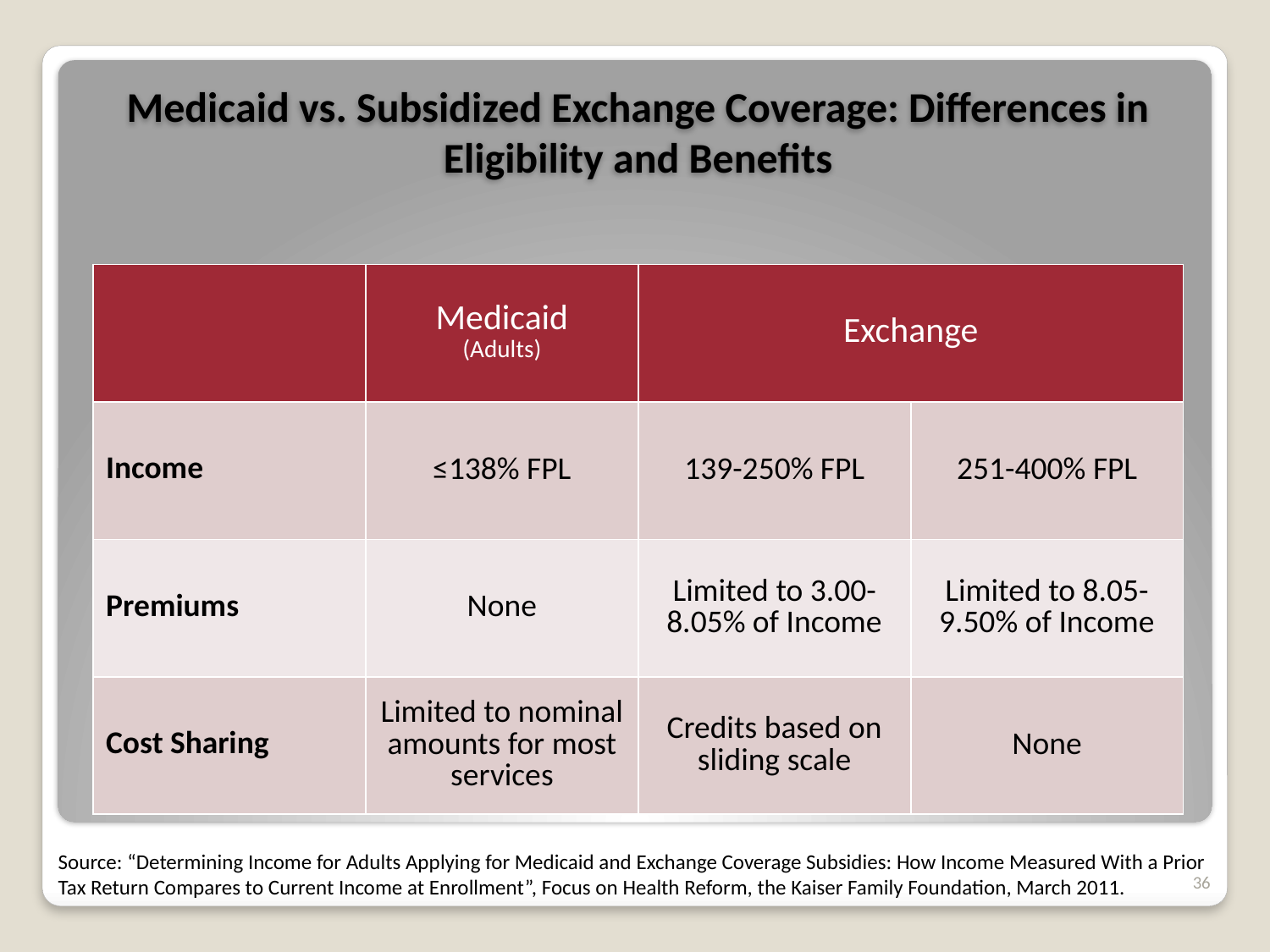

Medicaid vs. Subsidized Exchange Coverage: Differences in Eligibility and Benefits
|  | Medicaid (Adults) | Exchange |  |
| --- | --- | --- | --- |
| Income | ≤138% FPL | 139-250% FPL | 251-400% FPL |
| Premiums | None | Limited to 3.00-8.05% of Income | Limited to 8.05-9.50% of Income |
| Cost Sharing | Limited to nominal amounts for most services | Credits based on sliding scale | None |
Source: “Determining Income for Adults Applying for Medicaid and Exchange Coverage Subsidies: How Income Measured With a Prior Tax Return Compares to Current Income at Enrollment”, Focus on Health Reform, the Kaiser Family Foundation, March 2011.
36